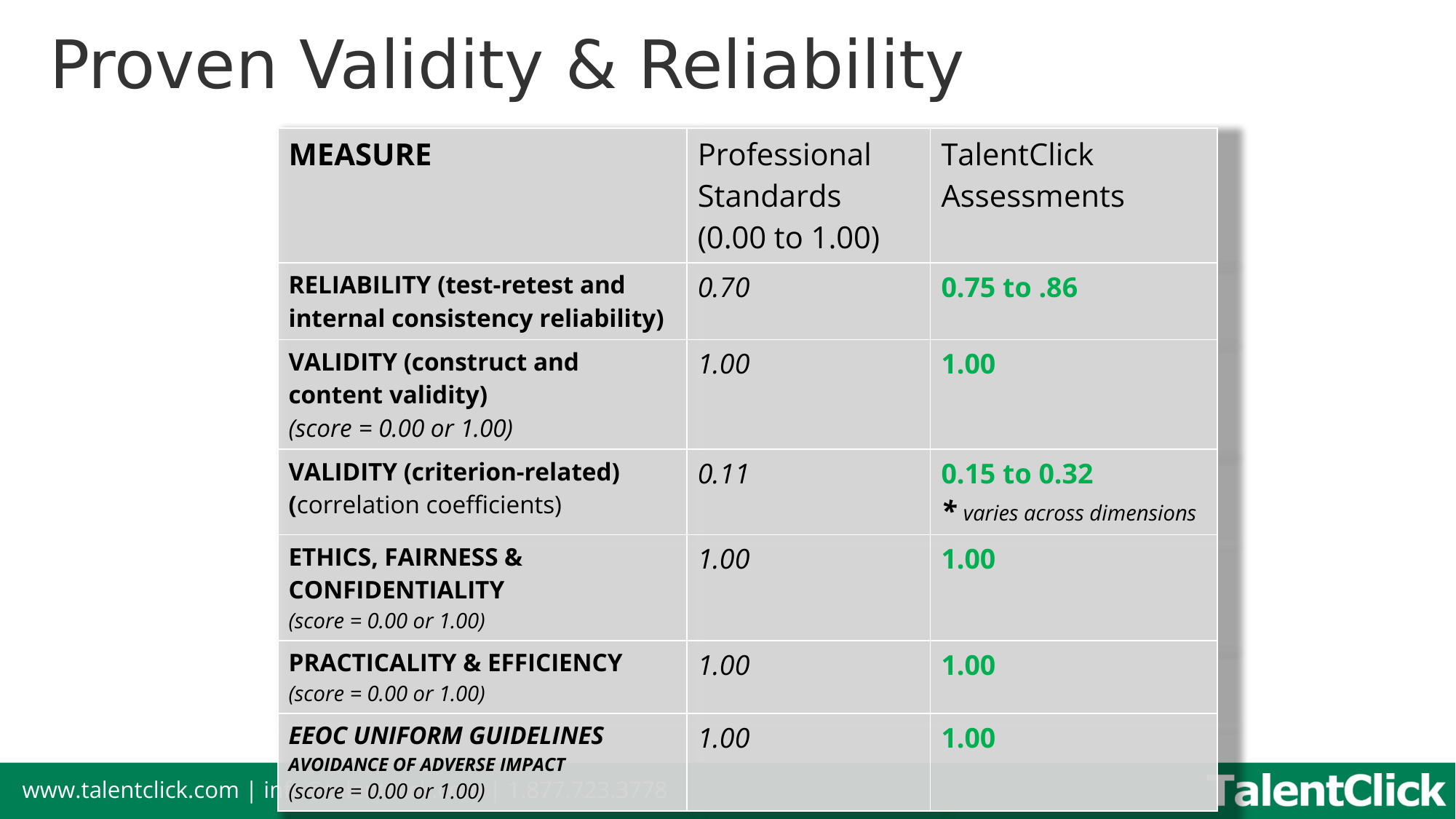

# Proven Validity & Reliability
| MEASURE | Professional Standards (0.00 to 1.00) | TalentClick Assessments |
| --- | --- | --- |
| RELIABILITY (test-retest and internal consistency reliability) | 0.70 | 0.75 to .86 |
| VALIDITY (construct and content validity) (score = 0.00 or 1.00) | 1.00 | 1.00 |
| VALIDITY (criterion-related) (correlation coefficients) | 0.11 | 0.15 to 0.32 \* varies across dimensions |
| ETHICS, FAIRNESS & CONFIDENTIALITY (score = 0.00 or 1.00) | 1.00 | 1.00 |
| PRACTICALITY & EFFICIENCY (score = 0.00 or 1.00) | 1.00 | 1.00 |
| EEOC UNIFORM GUIDELINES AVOIDANCE OF ADVERSE IMPACT (score = 0.00 or 1.00) | 1.00 | 1.00 |